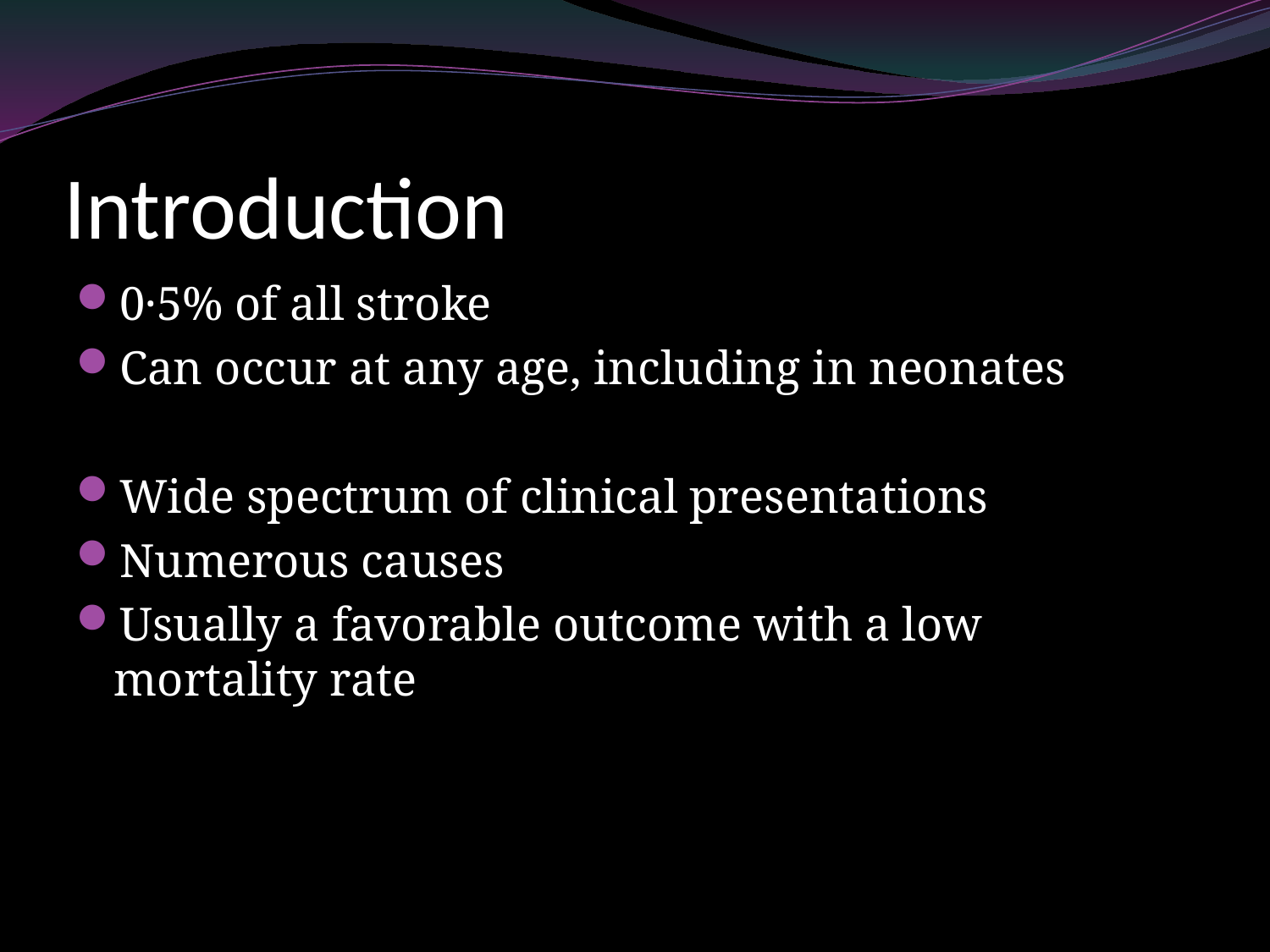

# Introduction
0·5% of all stroke
Can occur at any age, including in neonates

Wide spectrum of clinical presentations
Numerous causes
Usually a favorable outcome with a low mortality rate